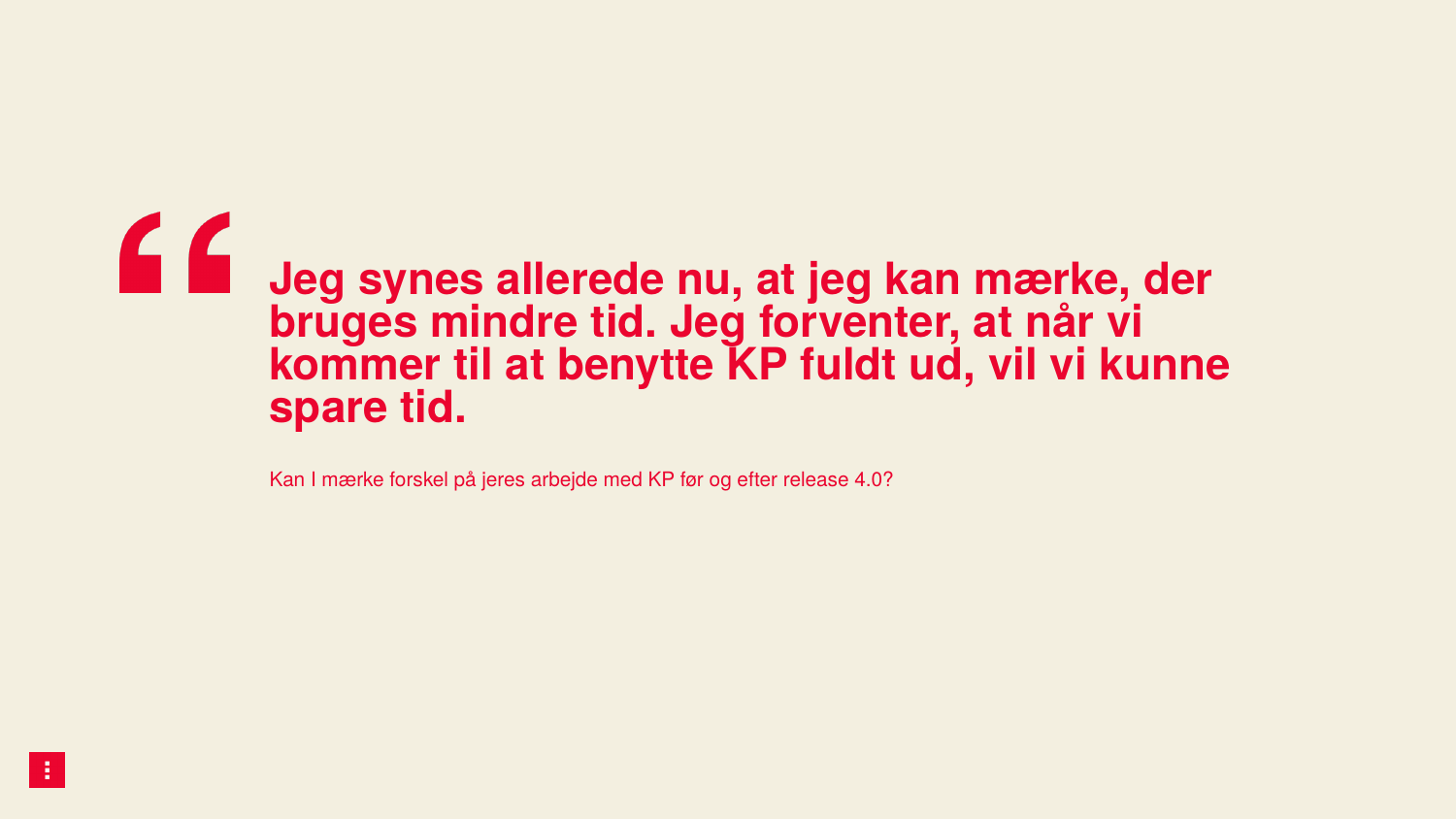

# Jeg synes allerede nu, at jeg kan mærke, der bruges mindre tid. Jeg forventer, at når vi kommer til at benytte KP fuldt ud, vil vi kunne spare tid.
Kan I mærke forskel på jeres arbejde med KP før og efter release 4.0?